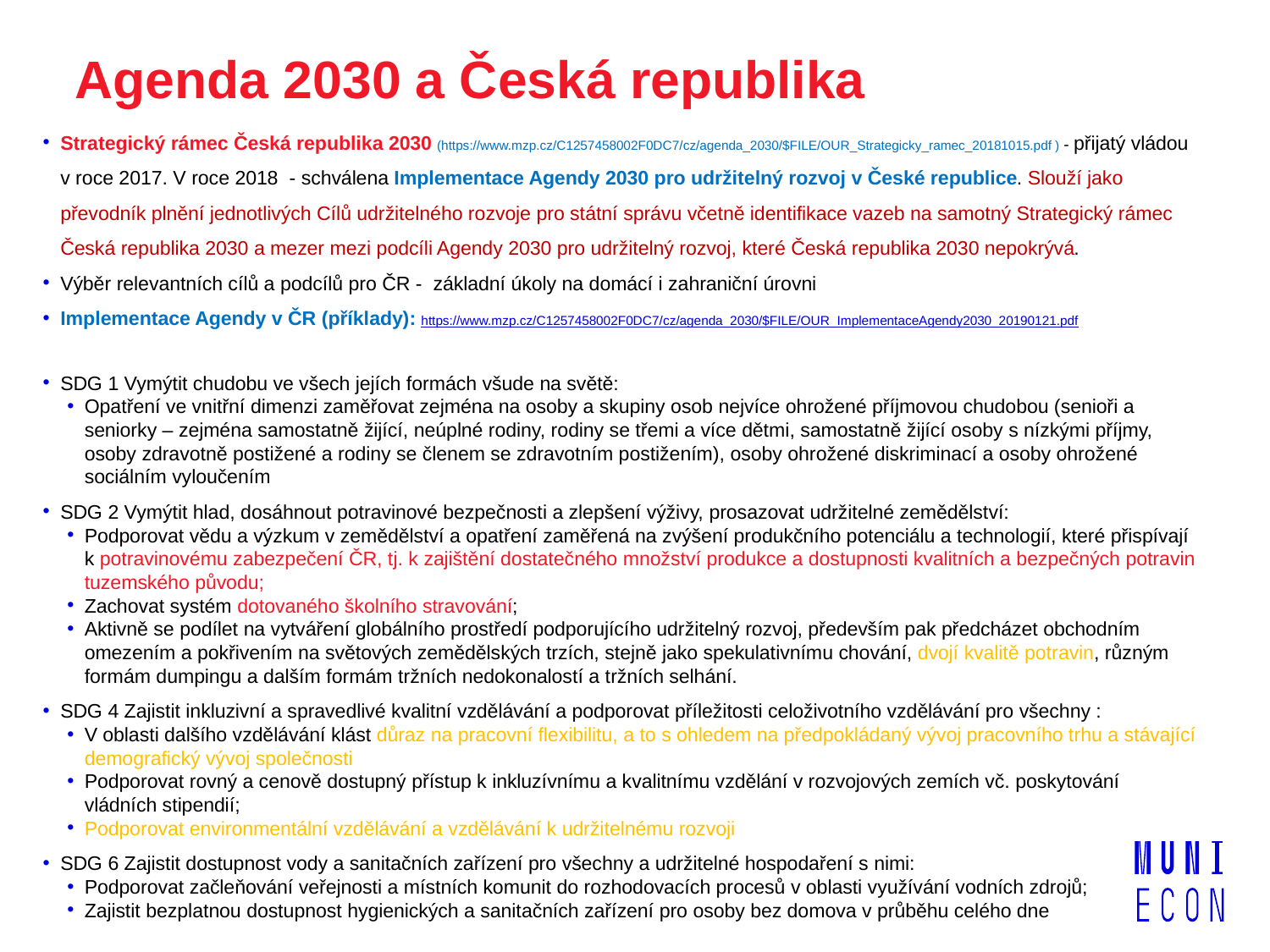

# Agenda 2030 a Česká republika
Strategický rámec Česká republika 2030 (https://www.mzp.cz/C1257458002F0DC7/cz/agenda_2030/$FILE/OUR_Strategicky_ramec_20181015.pdf ) - přijatý vládou v roce 2017. V roce 2018  - schválena Implementace Agendy 2030 pro udržitelný rozvoj v České republice. Slouží jako převodník plnění jednotlivých Cílů udržitelného rozvoje pro státní správu včetně identifikace vazeb na samotný Strategický rámec Česká republika 2030 a mezer mezi podcíli Agendy 2030 pro udržitelný rozvoj, které Česká republika 2030 nepokrývá.
Výběr relevantních cílů a podcílů pro ČR -  základní úkoly na domácí i zahraniční úrovni
Implementace Agendy v ČR (příklady): https://www.mzp.cz/C1257458002F0DC7/cz/agenda_2030/$FILE/OUR_ImplementaceAgendy2030_20190121.pdf

SDG 1 Vymýtit chudobu ve všech jejích formách všude na světě:
Opatření ve vnitřní dimenzi zaměřovat zejména na osoby a skupiny osob nejvíce ohrožené příjmovou chudobou (senioři a seniorky – zejména samostatně žijící, neúplné rodiny, rodiny se třemi a více dětmi, samostatně žijící osoby s nízkými příjmy, osoby zdravotně postižené a rodiny se členem se zdravotním postižením), osoby ohrožené diskriminací a osoby ohrožené sociálním vyloučením
SDG 2 Vymýtit hlad, dosáhnout potravinové bezpečnosti a zlepšení výživy, prosazovat udržitelné zemědělství:
Podporovat vědu a výzkum v zemědělství a opatření zaměřená na zvýšení produkčního potenciálu a technologií, které přispívají k potravinovému zabezpečení ČR, tj. k zajištění dostatečného množství produkce a dostupnosti kvalitních a bezpečných potravin tuzemského původu;
Zachovat systém dotovaného školního stravování;
Aktivně se podílet na vytváření globálního prostředí podporujícího udržitelný rozvoj, především pak předcházet obchodním omezením a pokřivením na světových zemědělských trzích, stejně jako spekulativnímu chování, dvojí kvalitě potravin, různým formám dumpingu a dalším formám tržních nedokonalostí a tržních selhání.
SDG 4 Zajistit inkluzivní a spravedlivé kvalitní vzdělávání a podporovat příležitosti celoživotního vzdělávání pro všechny :
V oblasti dalšího vzdělávání klást důraz na pracovní flexibilitu, a to s ohledem na předpokládaný vývoj pracovního trhu a stávající demografický vývoj společnosti
Podporovat rovný a cenově dostupný přístup k inkluzívnímu a kvalitnímu vzdělání v rozvojových zemích vč. poskytování vládních stipendií;
Podporovat environmentální vzdělávání a vzdělávání k udržitelnému rozvoji
SDG 6 Zajistit dostupnost vody a sanitačních zařízení pro všechny a udržitelné hospodaření s nimi:
Podporovat začleňování veřejnosti a místních komunit do rozhodovacích procesů v oblasti využívání vodních zdrojů;
Zajistit bezplatnou dostupnost hygienických a sanitačních zařízení pro osoby bez domova v průběhu celého dne